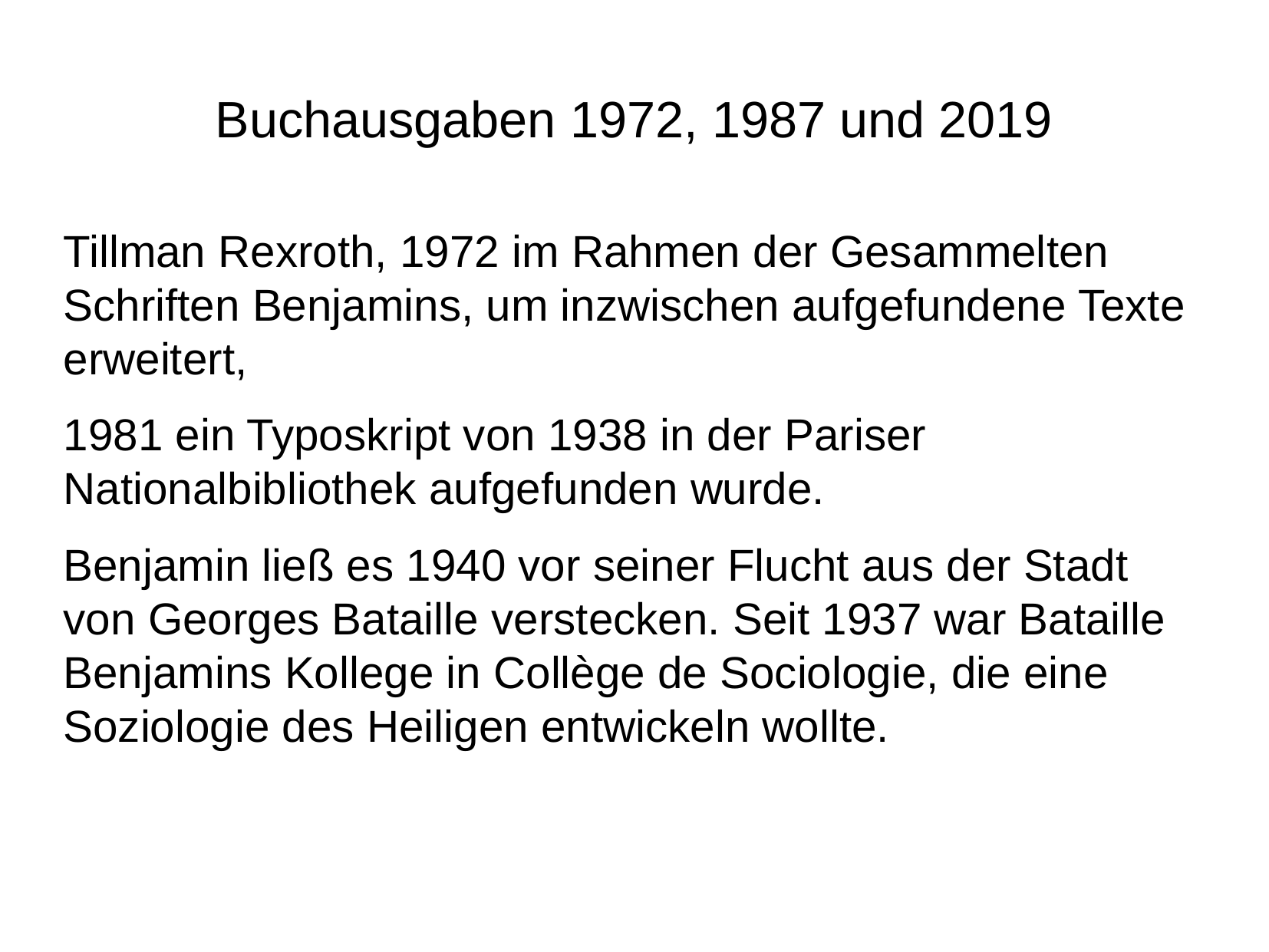

# Buchausgaben 1972, 1987 und 2019
Tillman Rexroth, 1972 im Rahmen der Gesammelten Schriften Benjamins, um inzwischen aufgefundene Texte erweitert,
1981 ein Typoskript von 1938 in der Pariser Nationalbibliothek aufgefunden wurde.
Benjamin ließ es 1940 vor seiner Flucht aus der Stadt von Georges Bataille verstecken. Seit 1937 war Bataille Benjamins Kollege in Collège de Sociologie, die eine Soziologie des Heiligen entwickeln wollte.